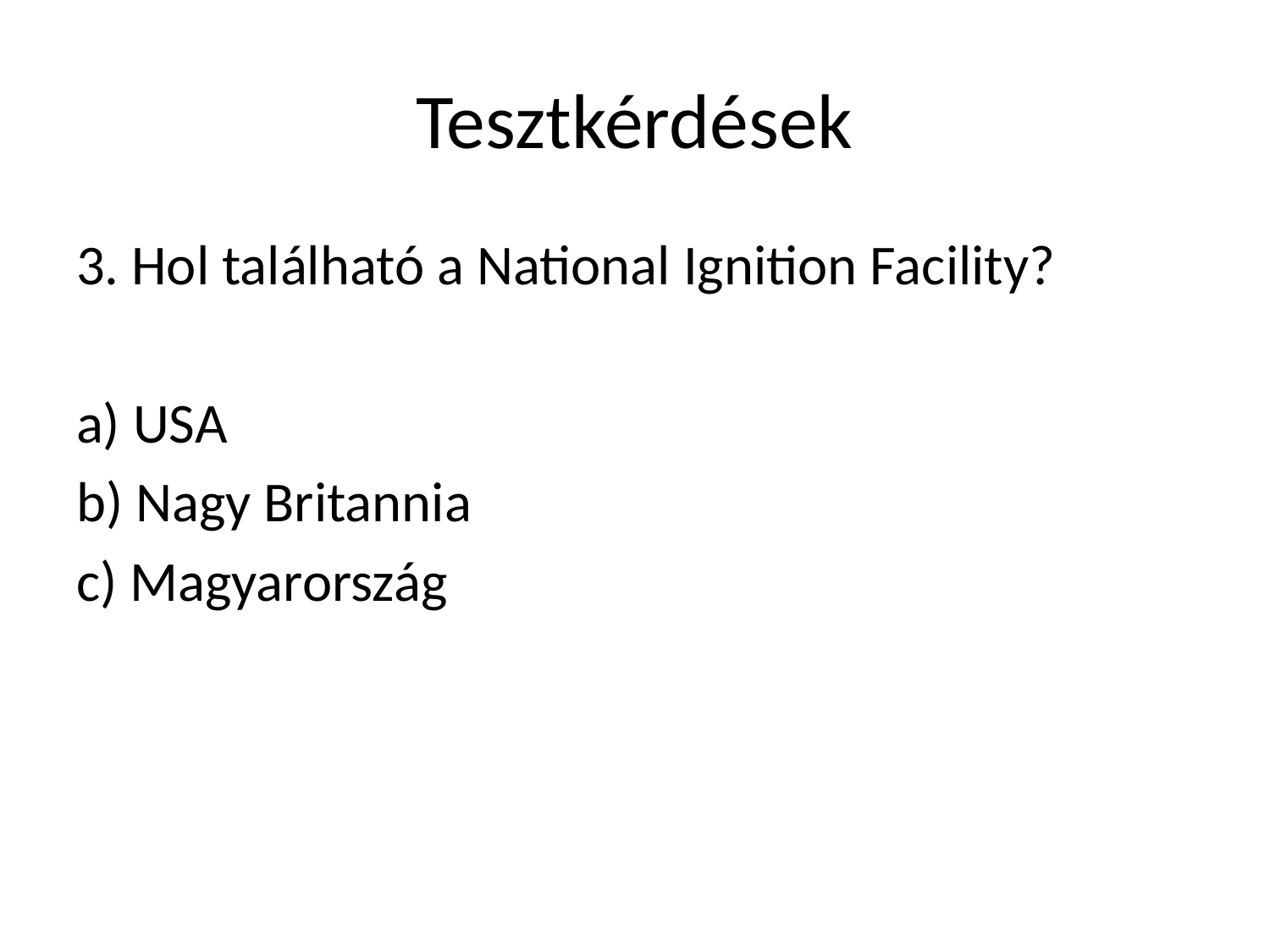

# Tesztkérdések
3. Hol található a National Ignition Facility?

a) USA
b) Nagy Britannia
c) Magyarország